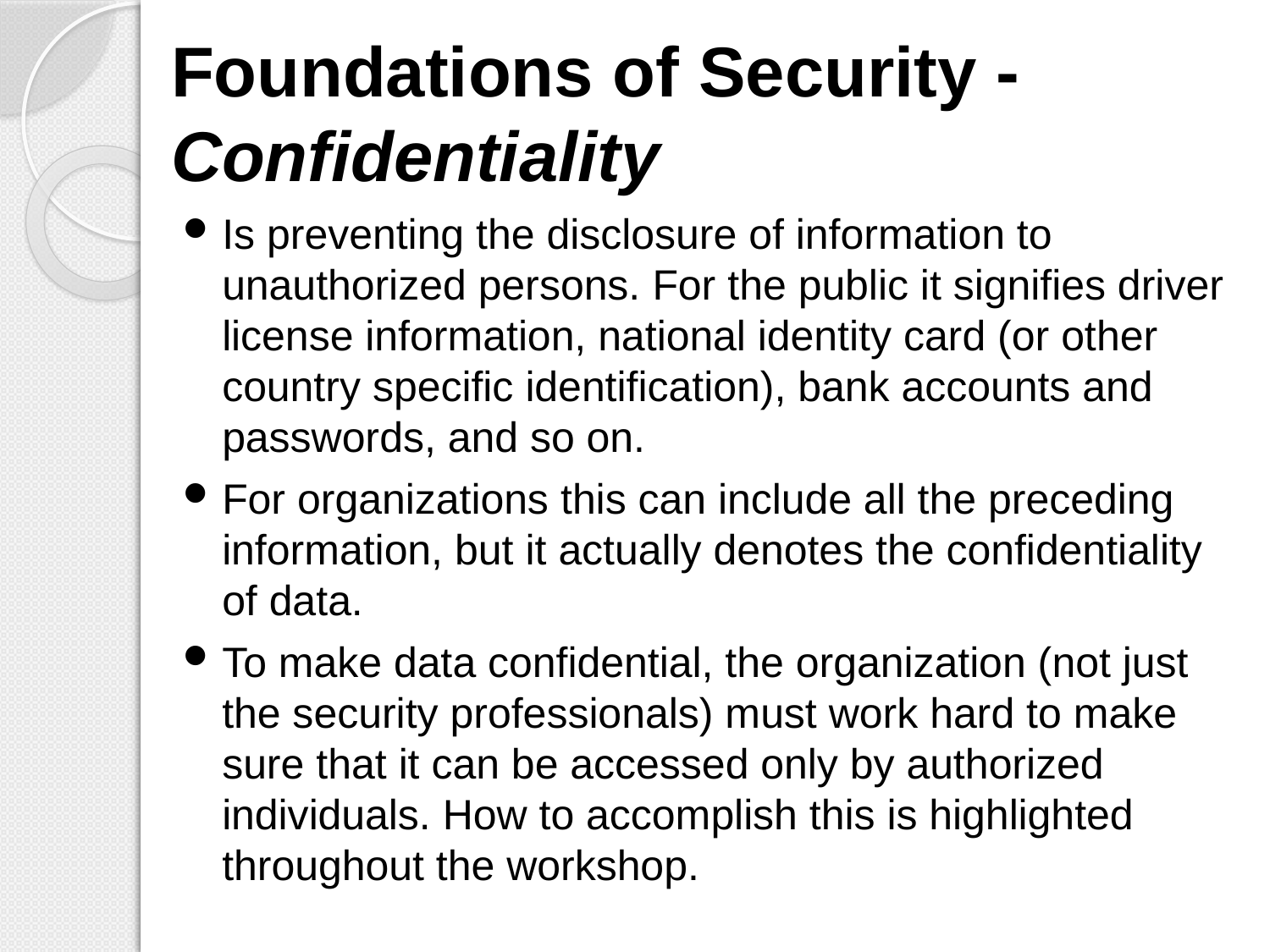

# Foundations of Security - Confidentiality
Is preventing the disclosure of information to unauthorized persons. For the public it signifies driver license information, national identity card (or other country specific identification), bank accounts and passwords, and so on.
For organizations this can include all the preceding information, but it actually denotes the confidentiality of data.
To make data confidential, the organization (not just the security professionals) must work hard to make sure that it can be accessed only by authorized individuals. How to accomplish this is highlighted throughout the workshop.